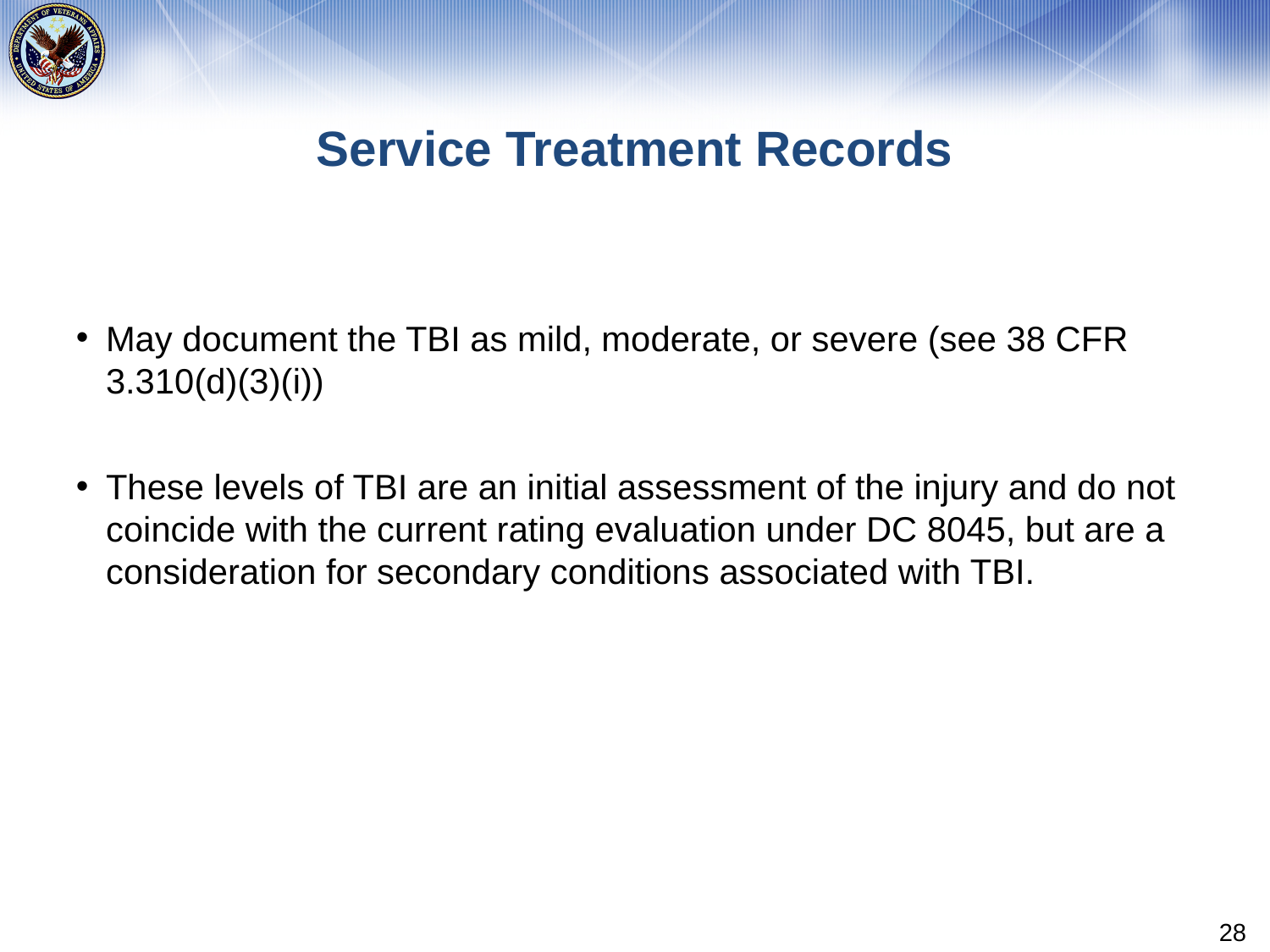

# Service Treatment Records
May document the TBI as mild, moderate, or severe (see 38 CFR 3.310(d)(3)(i))

These levels of TBI are an initial assessment of the injury and do not coincide with the current rating evaluation under DC 8045, but are a consideration for secondary conditions associated with TBI.
28